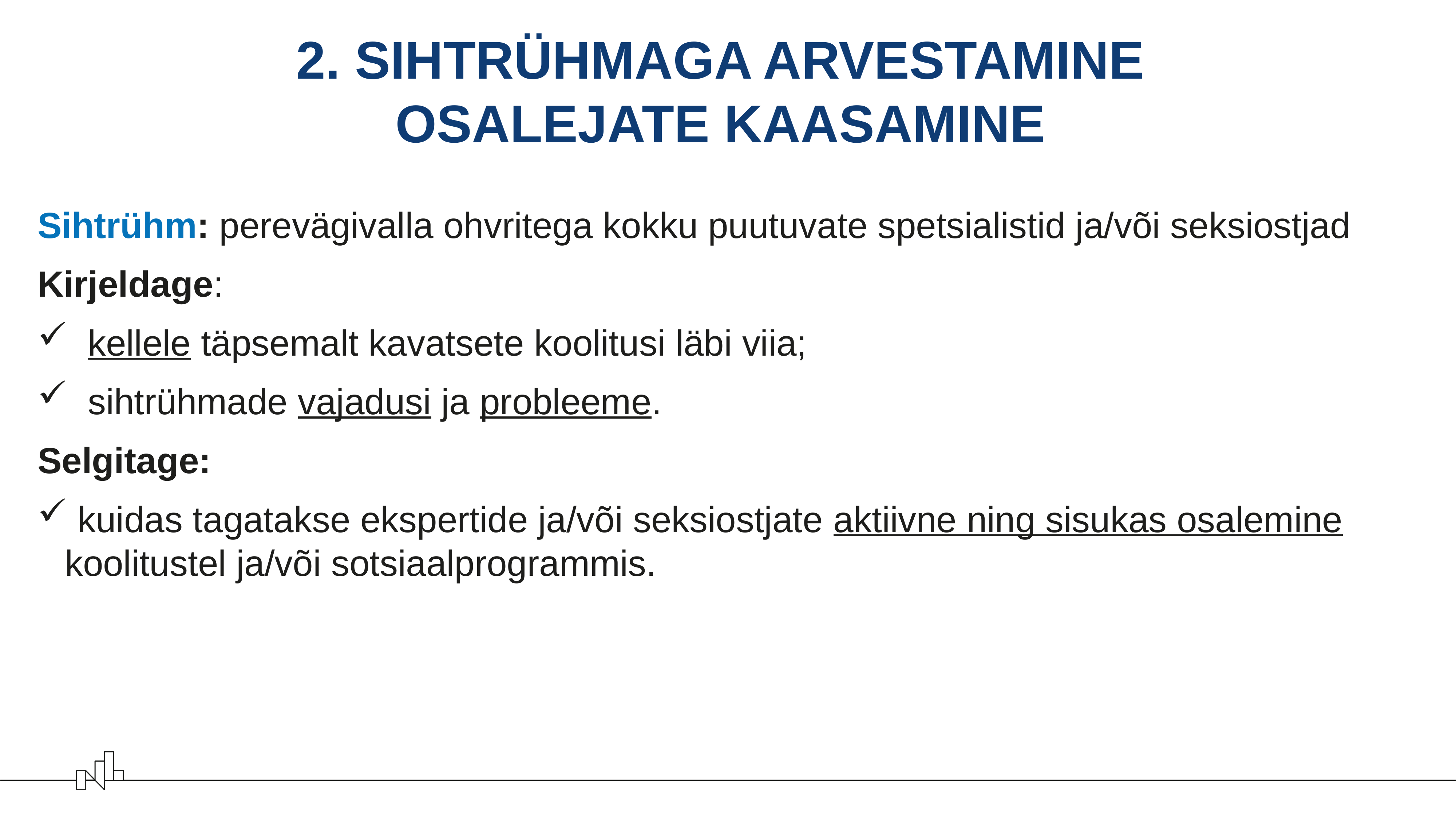

# 2. SIHTRÜHMAGA ARVESTAMINE OSALEJATE KAASAMINE

Sihtrühm: perevägivalla ohvritega kokku puutuvate spetsialistid ja/või seksiostjad
Kirjeldage:
  kellele täpsemalt kavatsete koolitusi läbi viia;
  sihtrühmade vajadusi ja probleeme.
Selgitage:
 kuidas tagatakse ekspertide ja/või seksiostjate aktiivne ning sisukas osalemine koolitustel ja/või sotsiaalprogrammis.